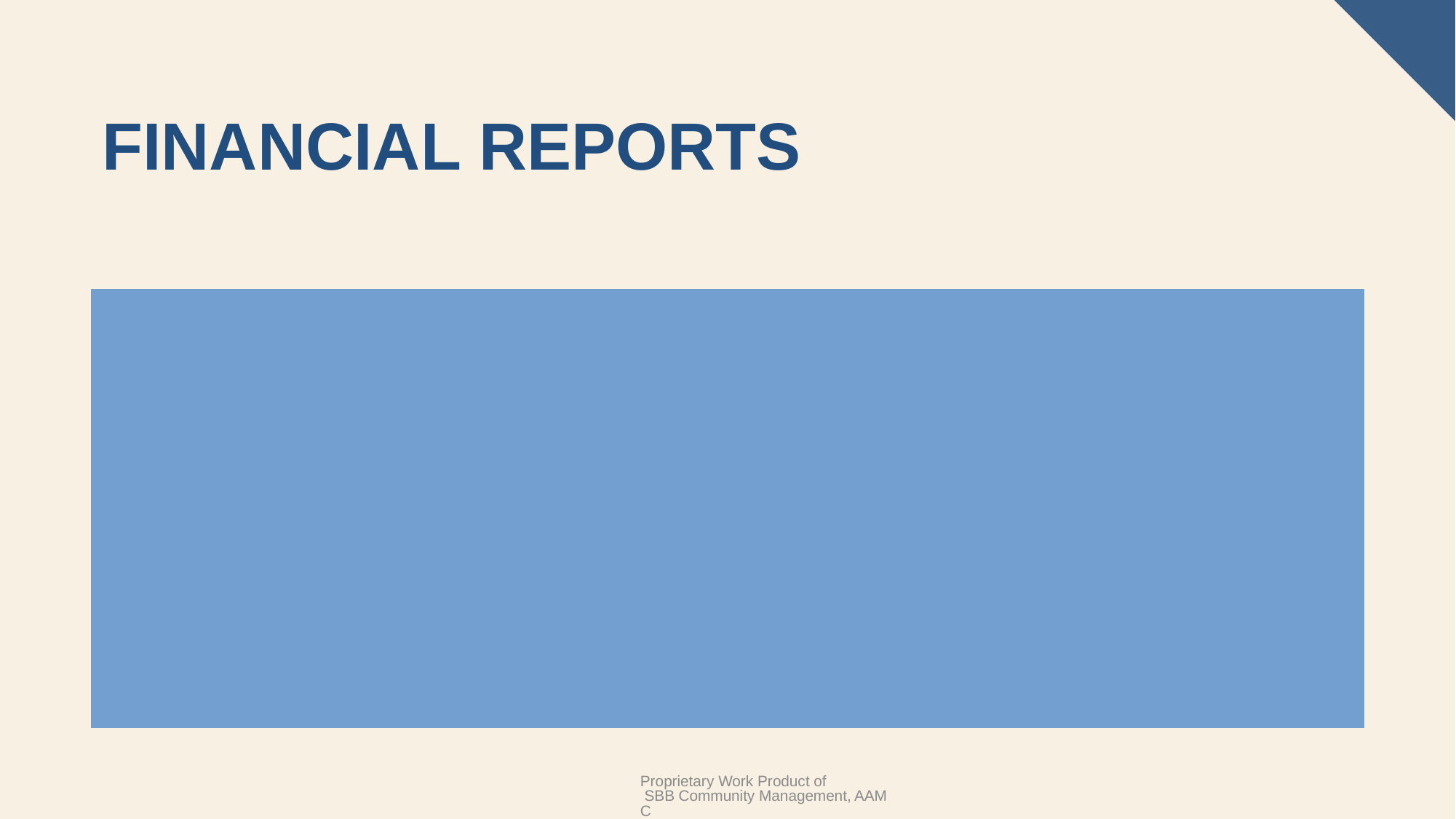

# Financial reports
Several years worth of financial reports will help to identify trends or highlight aberrations.  For example, in 2021 many communities experienced substantial unbudgeted expenses related to the winter freeze.  Looking at just that year while preparing for 2022 or 2023 would have skewed the numbers.
Proprietary Work Product of                SBB Community Management, AAMC